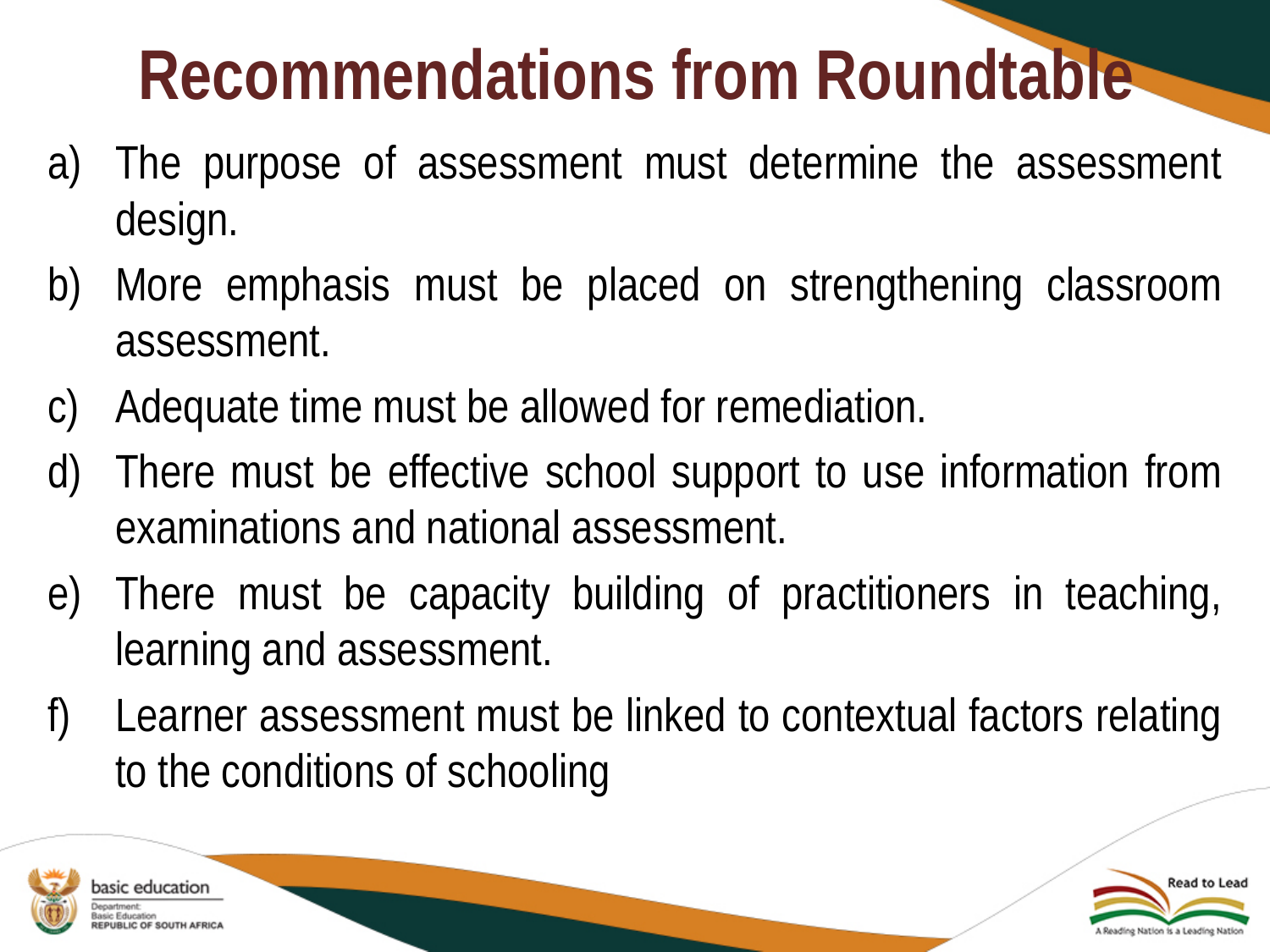

# Recommendations from Roundtable
The purpose of assessment must determine the assessment design.
More emphasis must be placed on strengthening classroom assessment.
Adequate time must be allowed for remediation.
There must be effective school support to use information from examinations and national assessment.
There must be capacity building of practitioners in teaching, learning and assessment.
Learner assessment must be linked to contextual factors relating to the conditions of schooling

53